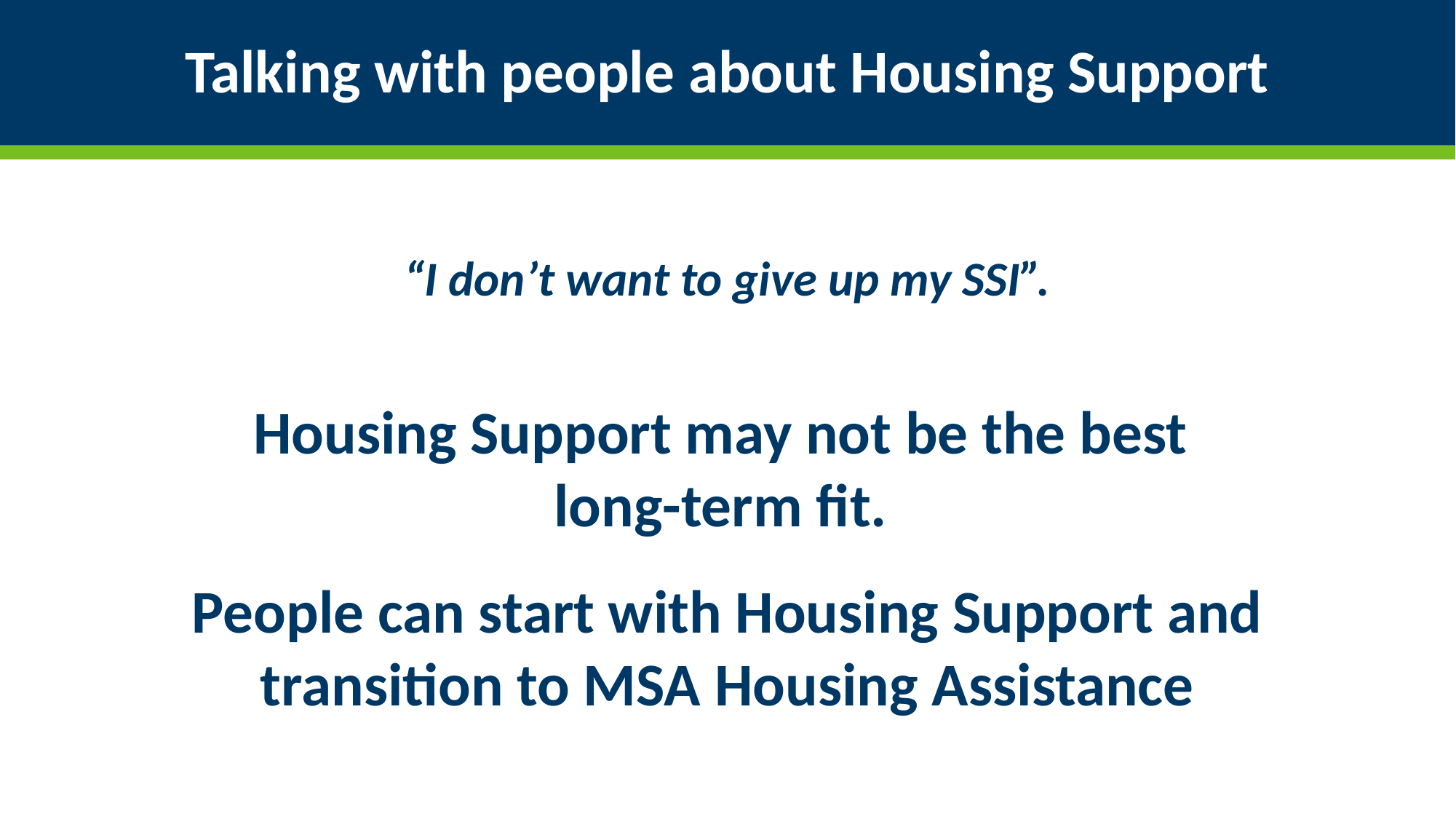

# Talking with people about Housing Support
“I don’t want to give up my SSI”.

Housing Support may not be the best
long-term fit.
People can start with Housing Support and transition to MSA Housing Assistance